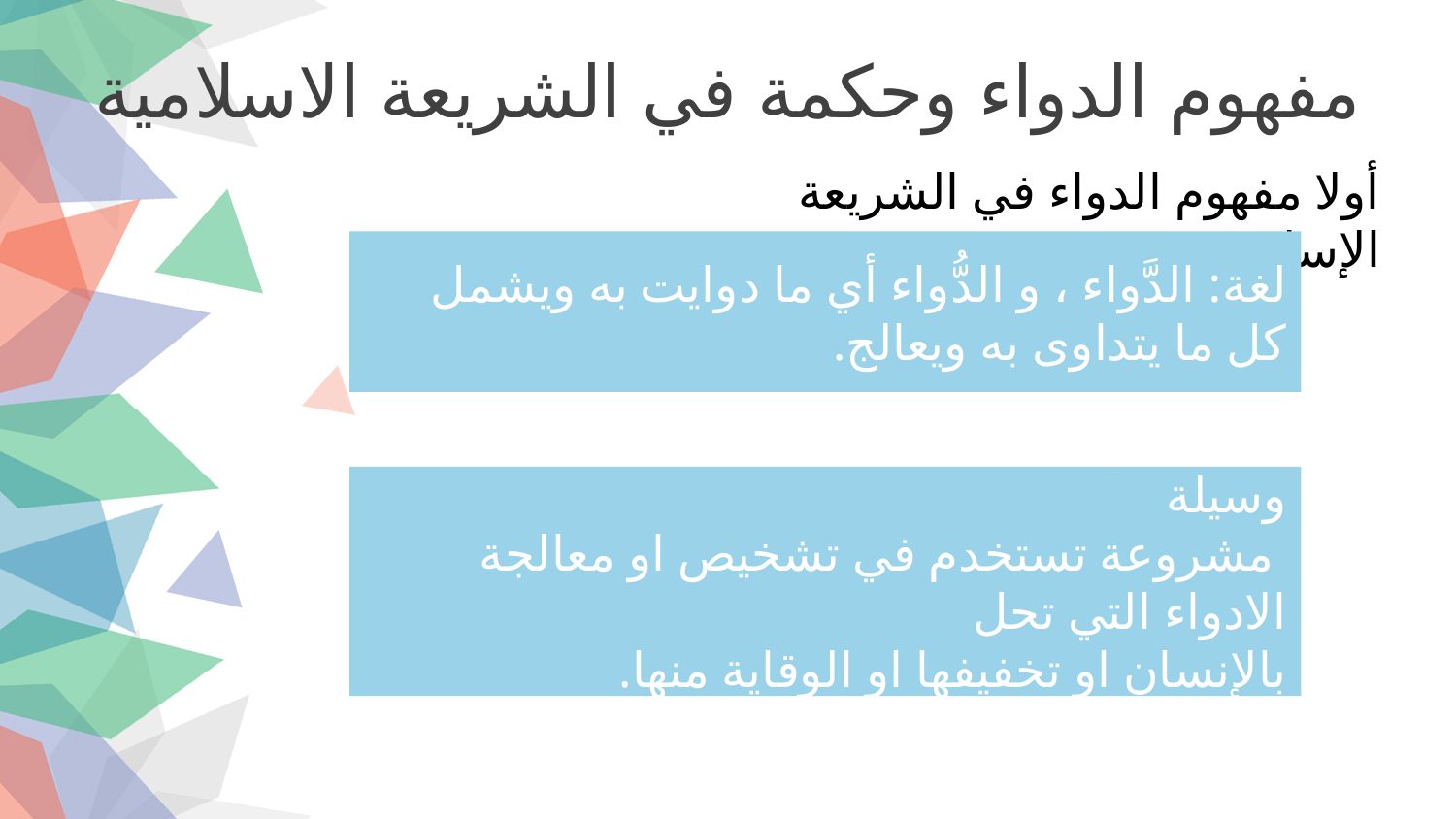

مفهوم الدواء وحكمة في الشريعة الاسلامية
أولا مفهوم الدواء في الشريعة الإسلامية :
1
لغة: الدَّواء ، و الدُّواء أي ما دوايت به ويشمل كل ما يتداوى به ويعالج.

2
شرعاً: أي مادة مباحة او أسباب شرعية او وسيلة
 مشروعة تستخدم في تشخيص او معالجة الادواء التي تحل
بالإنسان او تخفيفها او الوقاية منها.

3
4